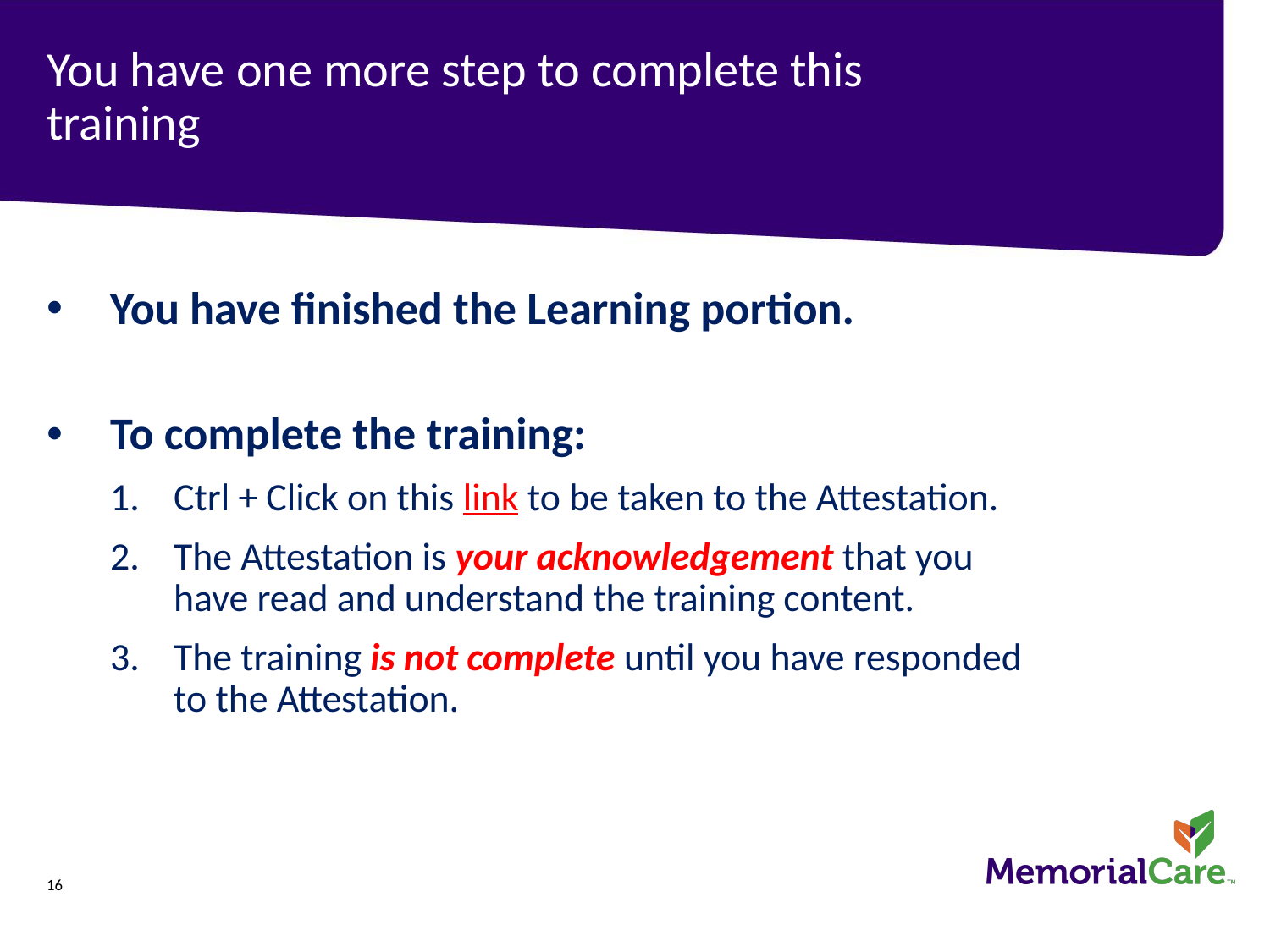

# You have one more step to complete this training
You have finished the Learning portion.

To complete the training:
Ctrl + Click on this link to be taken to the Attestation.
The Attestation is your acknowledgement that you have read and understand the training content.
The training is not complete until you have responded to the Attestation.

16